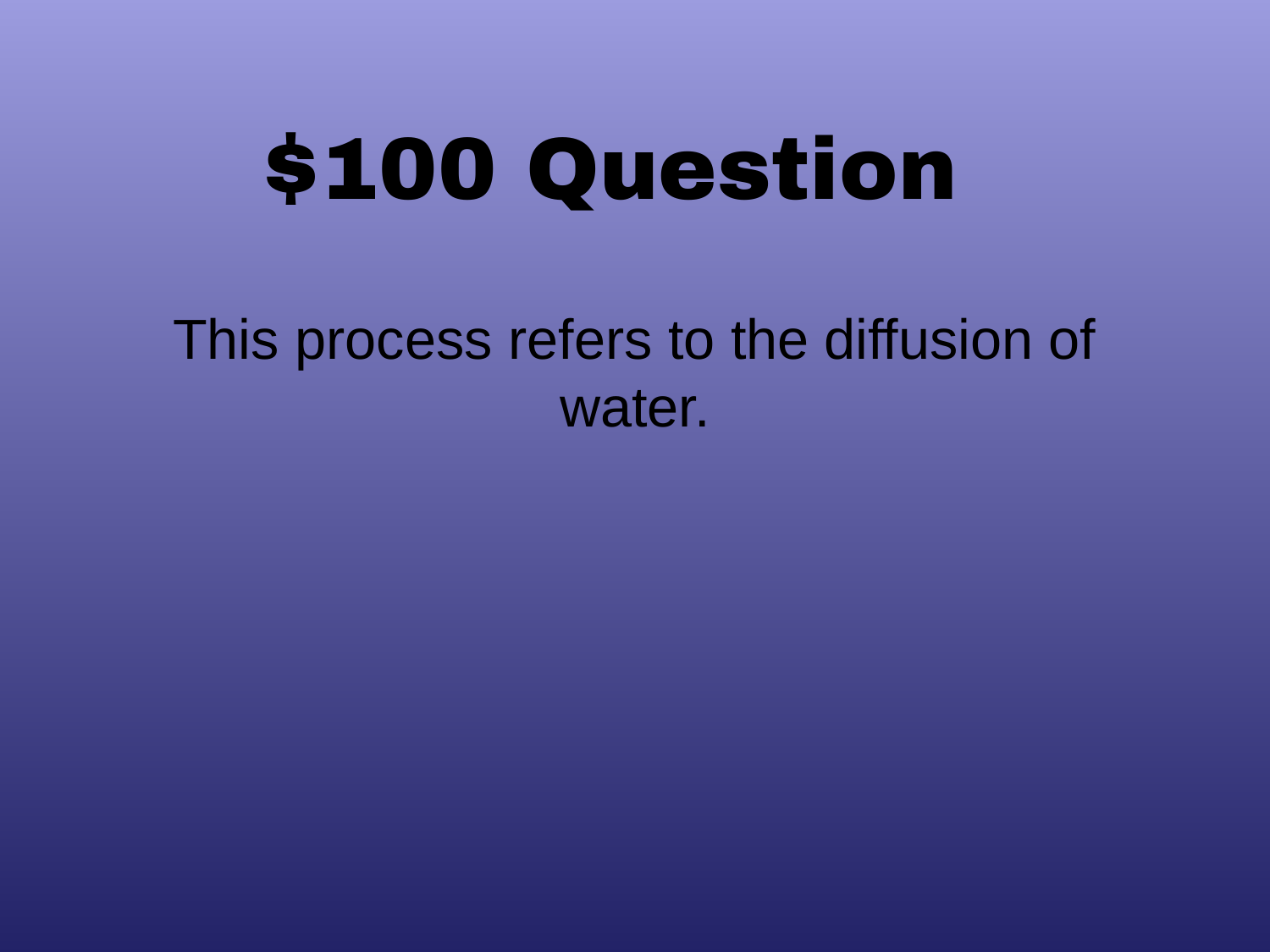

# $100 Question
This process refers to the diffusion of water.